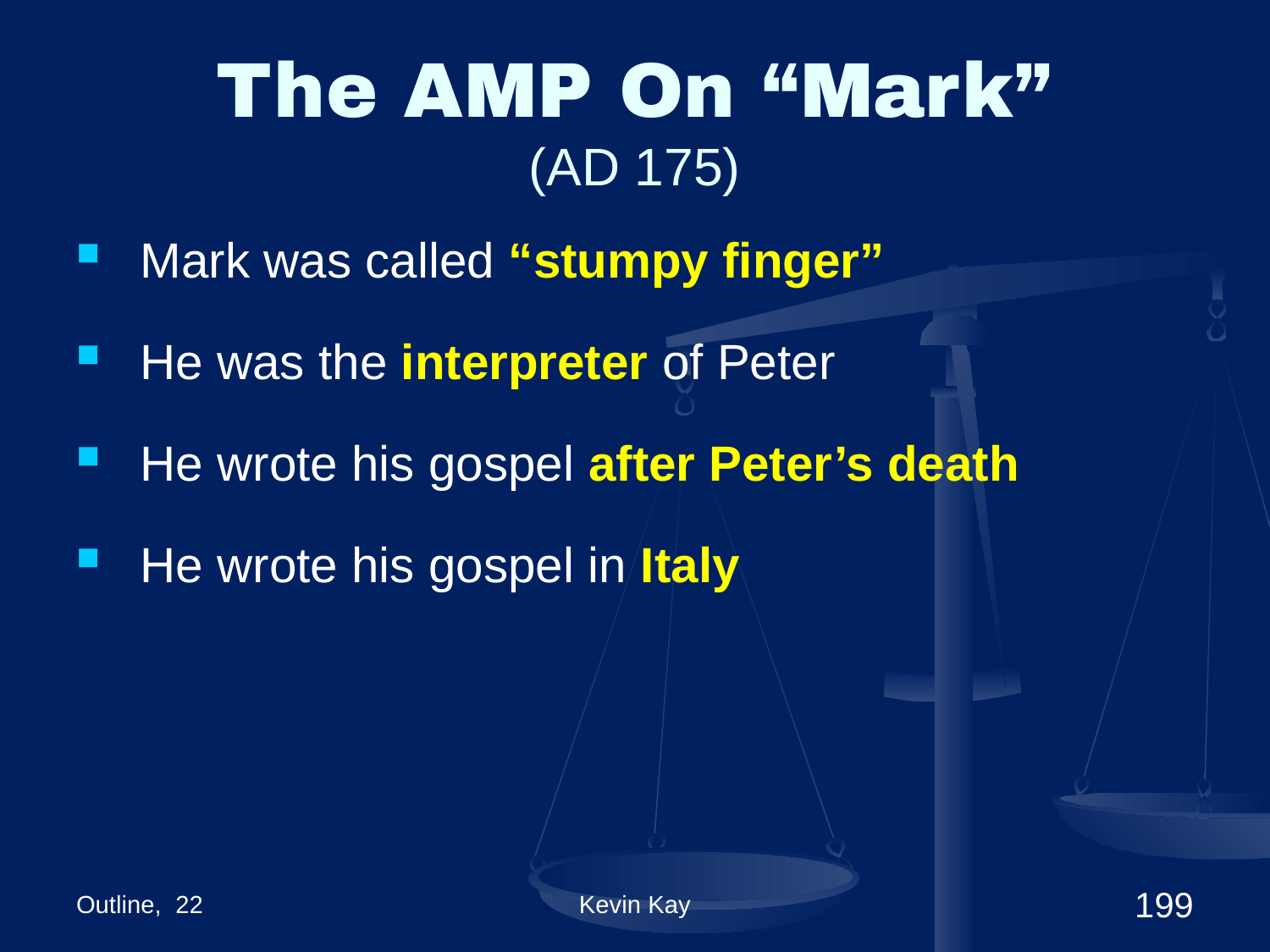

# The AMP On “Mark” (AD 175)
Mark was called “stumpy finger”
He was the interpreter of Peter
He wrote his gospel after Peter’s death
He wrote his gospel in Italy
Outline,  22
Kevin Kay
199